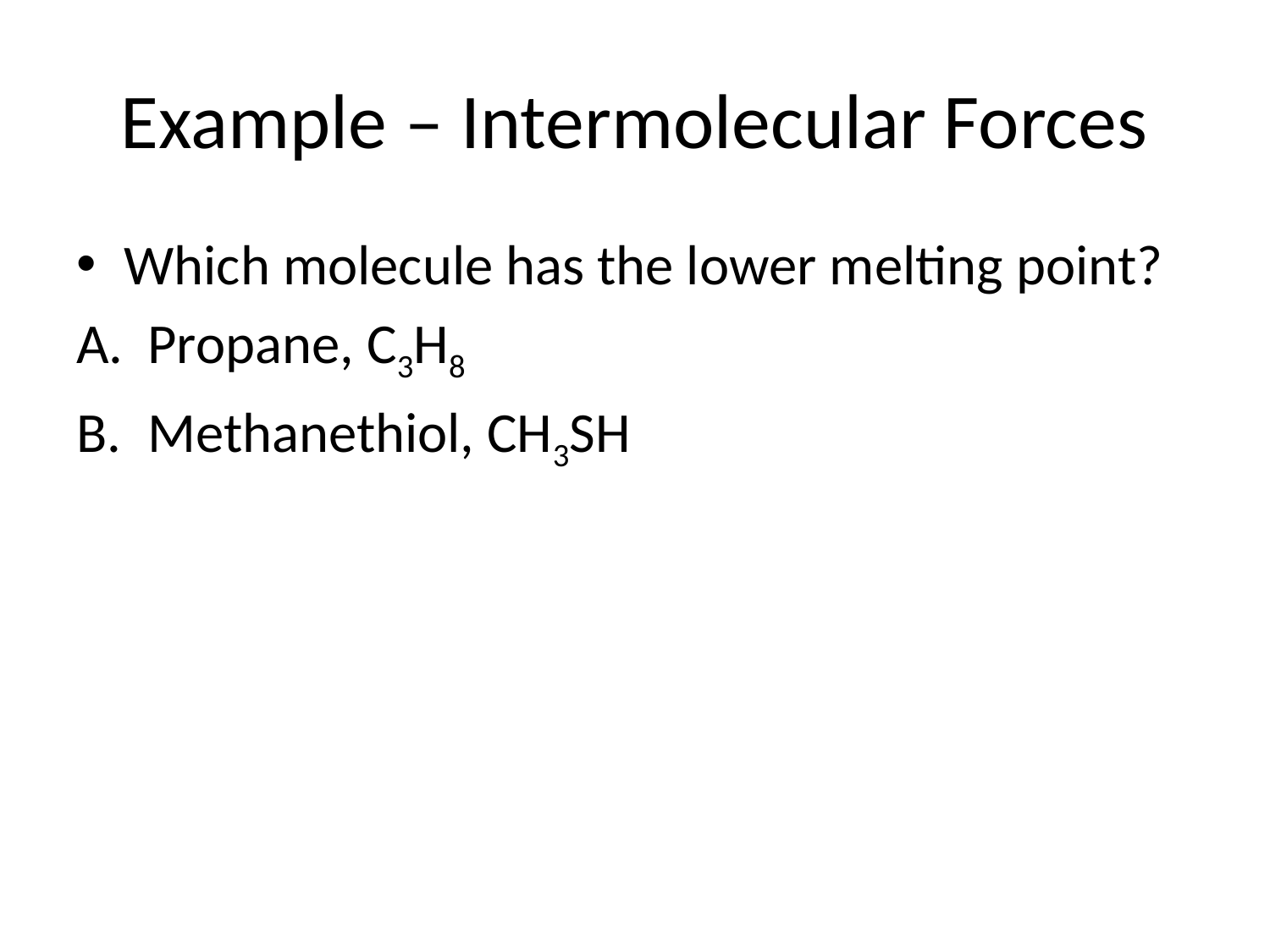

# Example – Intermolecular Forces
Which molecule has the lower melting point?
Propane, C3H8
Methanethiol, CH3SH